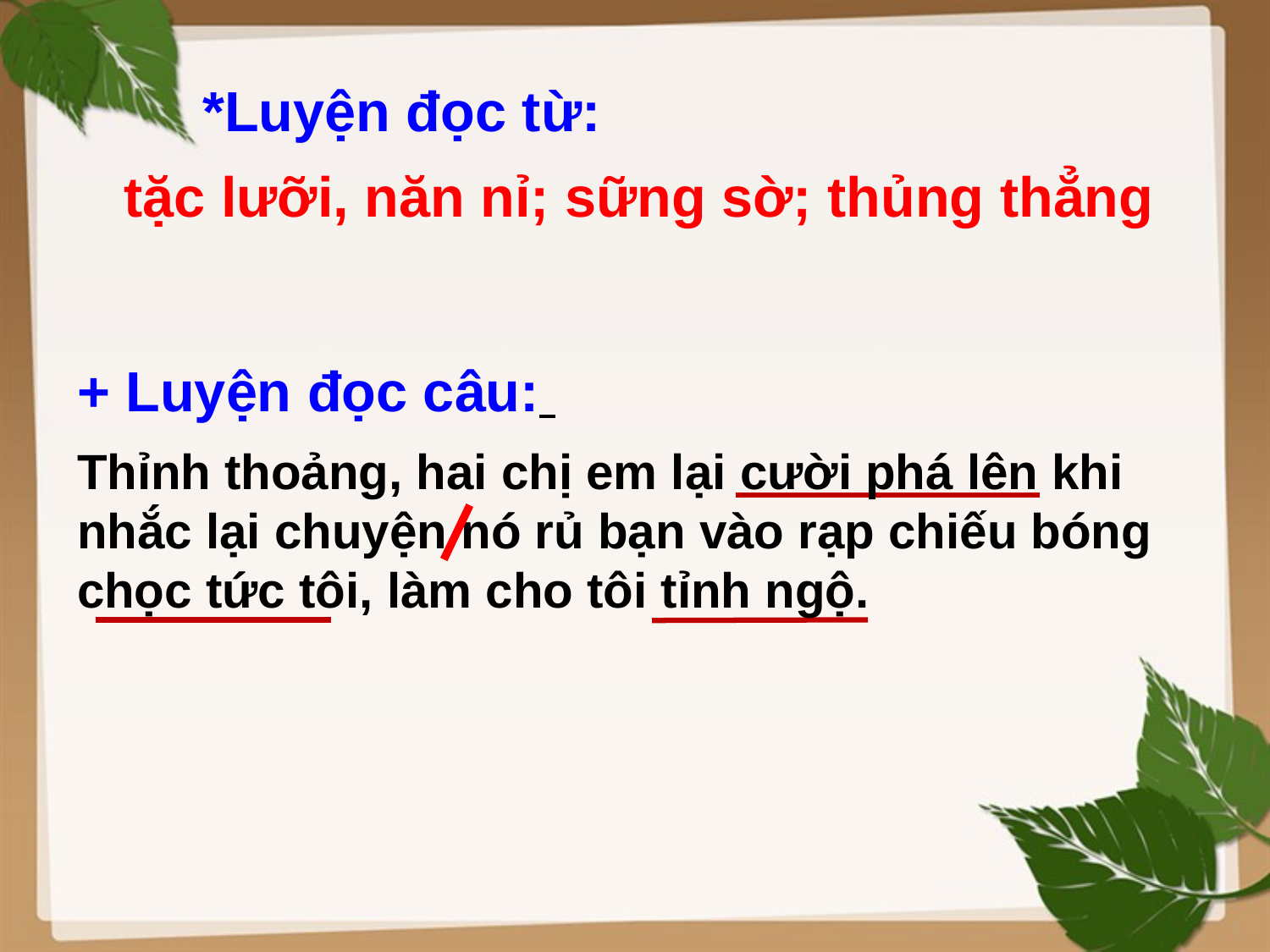

*Luyện đọc từ:
tặc lưỡi, năn nỉ; sững sờ; thủng thẳng
+ Luyện đọc câu:
Thỉnh thoảng, hai chị em lại cười phá lên khi nhắc lại chuyện nó rủ bạn vào rạp chiếu bóng chọc tức tôi, làm cho tôi tỉnh ngộ.